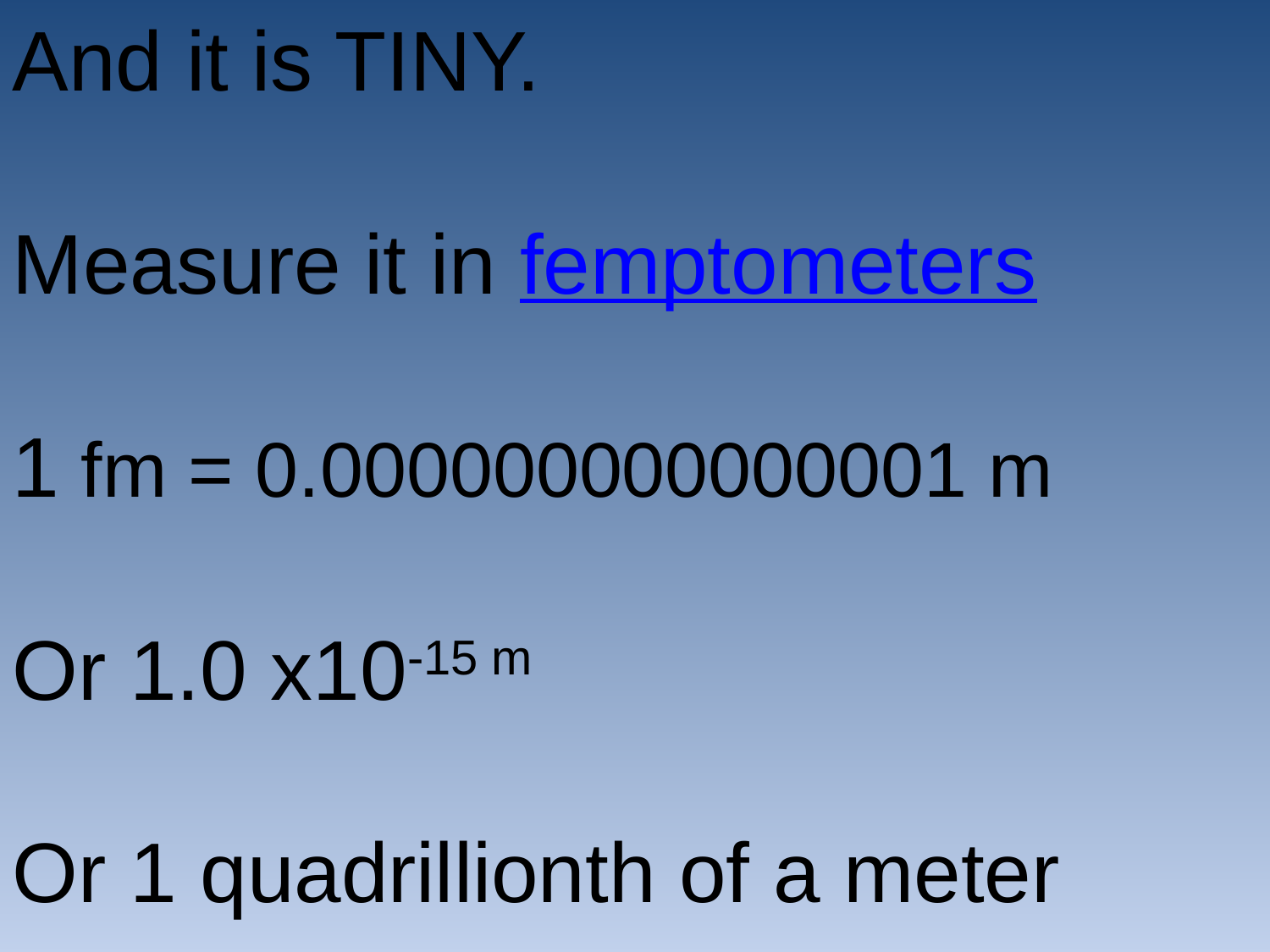

And it is TINY.

Measure it in femptometers

1 fm = 0.000000000000001 m

Or 1.0 x10-15 m

Or 1 quadrillionth of a meter